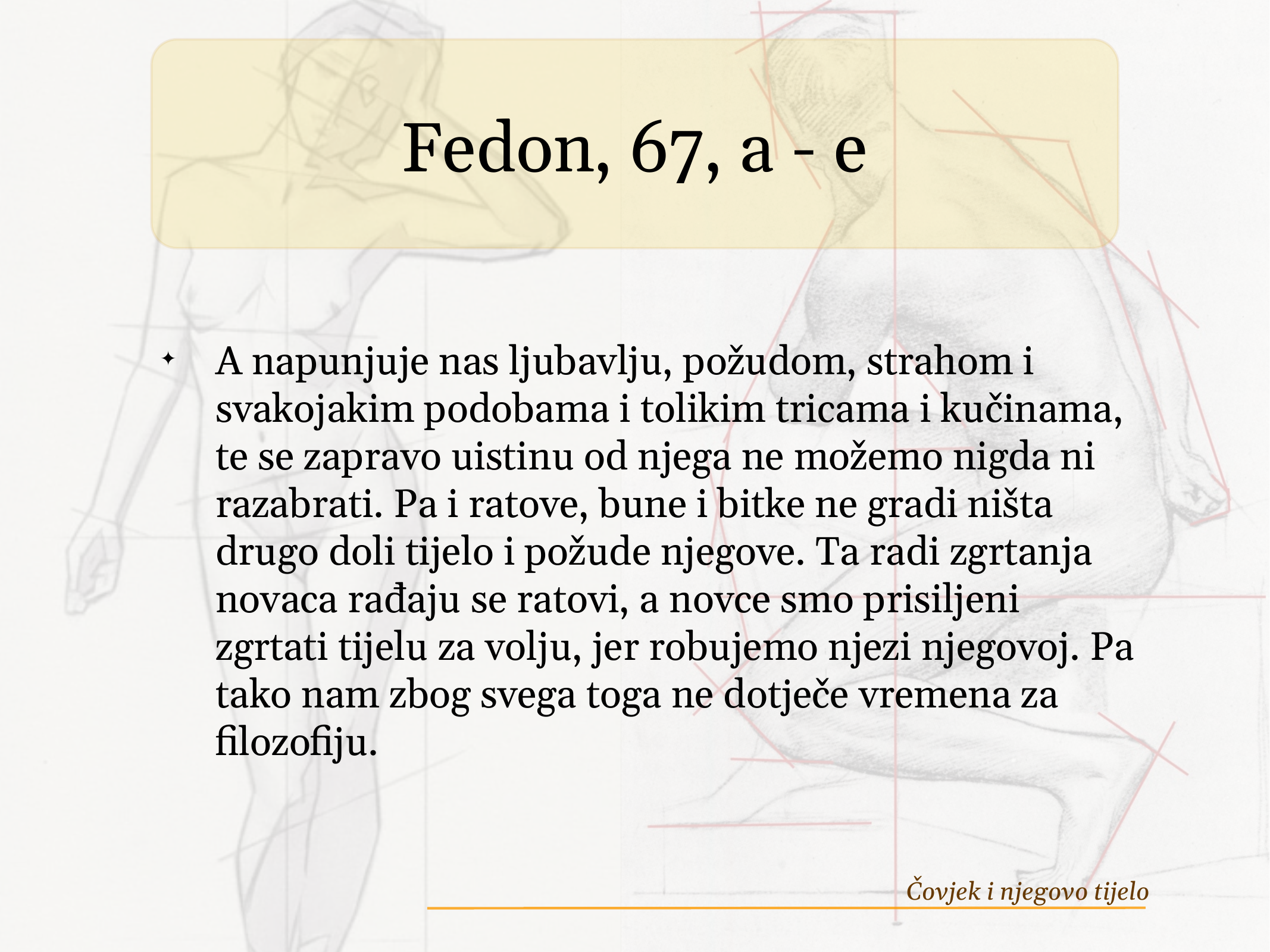

# Fedon, 67, a - e
A napunjuje nas ljubavlju, požudom, strahom i svakojakim podobama i tolikim tricama i kučinama, te se zapravo uistinu od njega ne možemo nigda ni razabrati. Pa i ratove, bune i bitke ne gradi ništa drugo doli tijelo i požude njegove. Ta radi zgrtanja novaca rađaju se ratovi, a novce smo prisiljeni zgrtati tijelu za volju, jer robujemo njezi njegovoj. Pa tako nam zbog svega toga ne dotječe vremena za filozofiju.